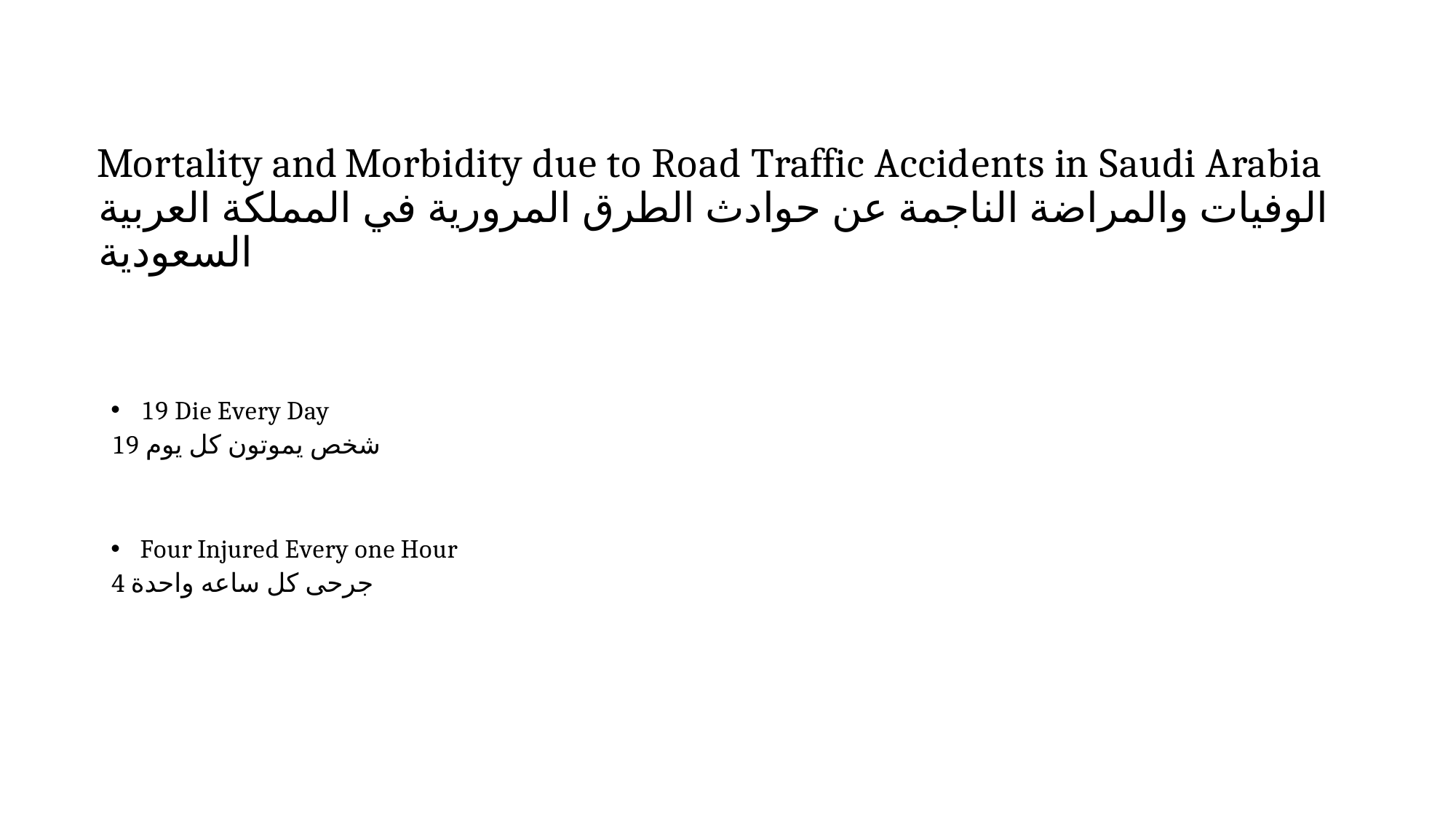

# Mortality and Morbidity due to Road Traffic Accidents in Saudi Arabia الوفيات والمراضة الناجمة عن حوادث الطرق المرورية في المملكة العربية السعودية

19 Die Every Day
19 شخص يموتون كل يوم

Four Injured Every one Hour
4 جرحى كل ساعه واحدة